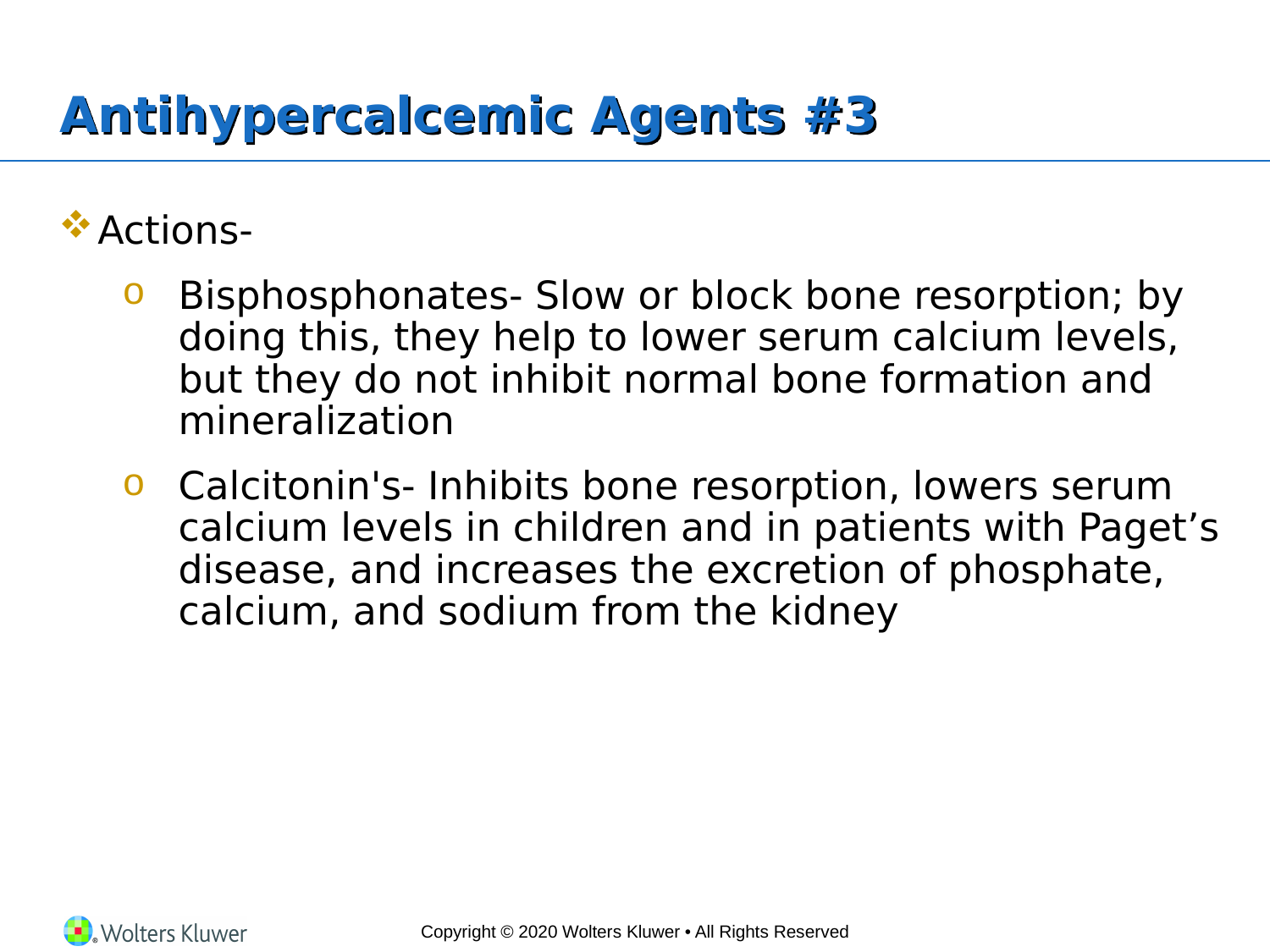

# Antihypercalcemic Agents #3
Actions-
Bisphosphonates- Slow or block bone resorption; by doing this, they help to lower serum calcium levels, but they do not inhibit normal bone formation and mineralization
Calcitonin's- Inhibits bone resorption, lowers serum calcium levels in children and in patients with Paget’s disease, and increases the excretion of phosphate, calcium, and sodium from the kidney